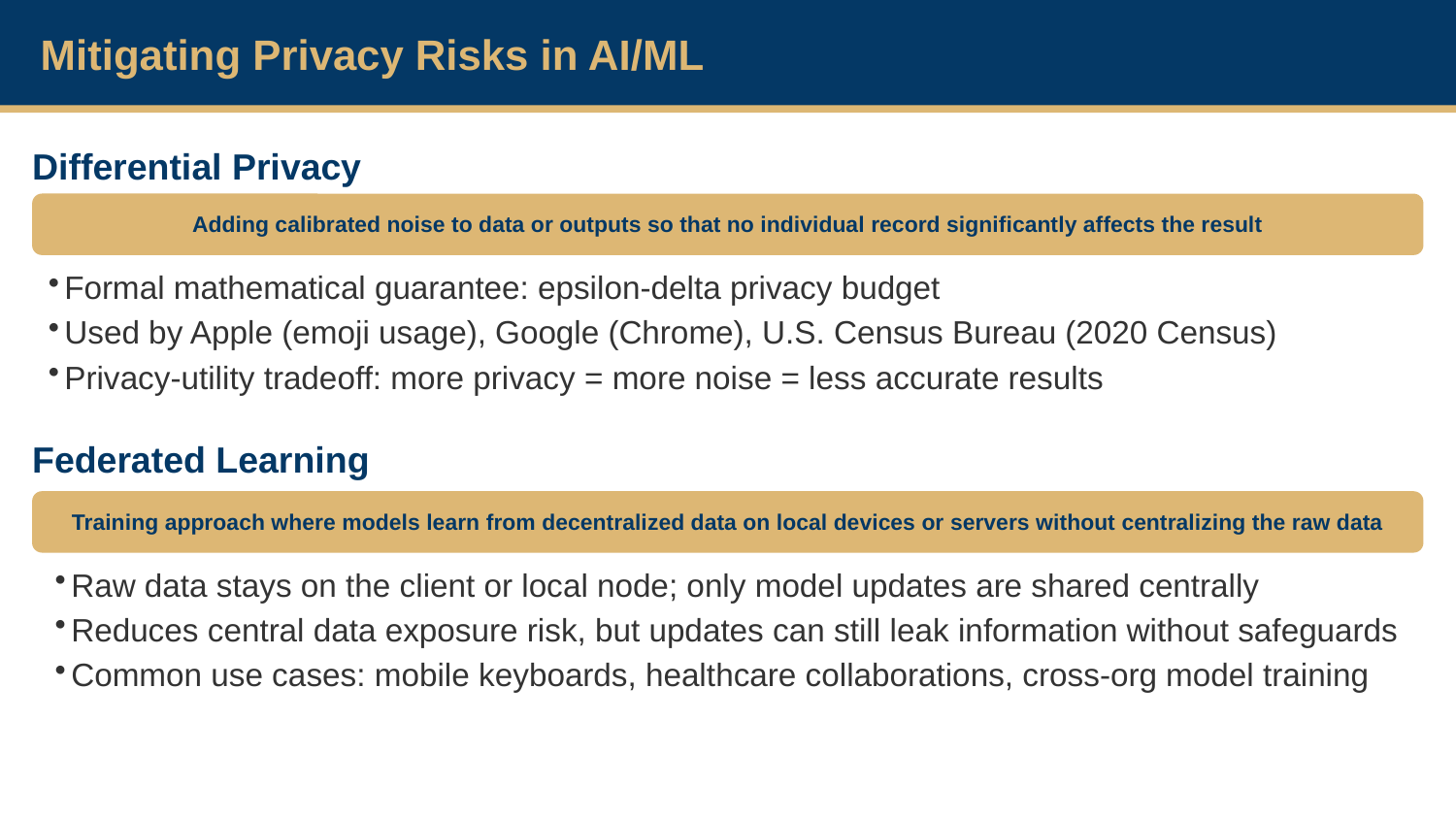

Mitigating Privacy Risks in AI/ML

Differential Privacy

Adding calibrated noise to data or outputs so that no individual record significantly affects the result
Formal mathematical guarantee: epsilon-delta privacy budget
Used by Apple (emoji usage), Google (Chrome), U.S. Census Bureau (2020 Census)
Privacy-utility tradeoff: more privacy = more noise = less accurate results
Federated Learning

Training approach where models learn from decentralized data on local devices or servers without centralizing the raw data
Raw data stays on the client or local node; only model updates are shared centrally
Reduces central data exposure risk, but updates can still leak information without safeguards
Common use cases: mobile keyboards, healthcare collaborations, cross-org model training